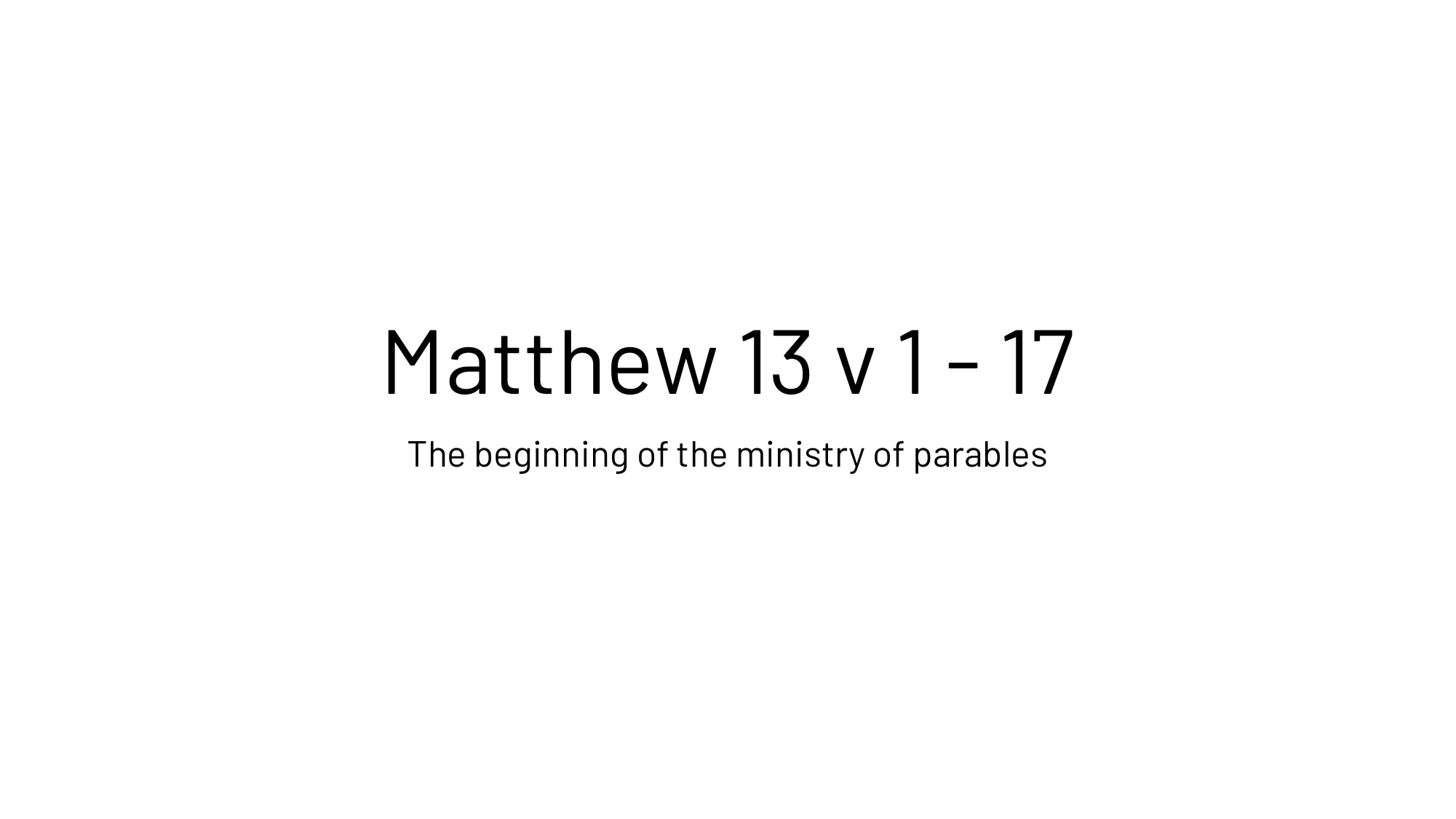

# Matthew 13 v 1 - 17
The beginning of the ministry of parables